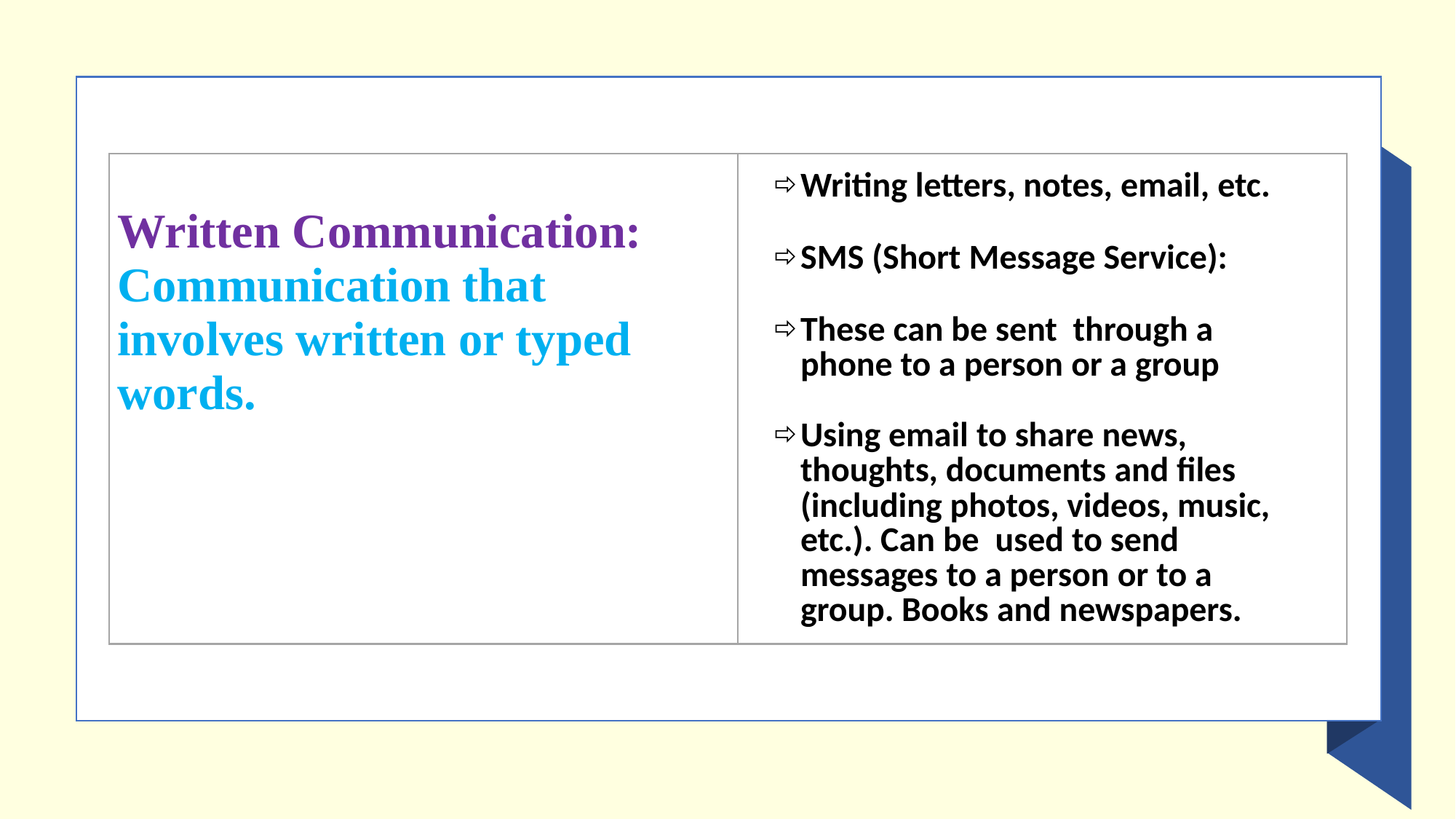

| Written Communication: Communication that involves written or typed words. | Writing letters, notes, email, etc. SMS (Short Message Service): These can be sent through a phone to a person or a group Using email to share news, thoughts, documents and files (including photos, videos, music, etc.). Can be used to send messages to a person or to a group. Books and newspapers. |
| --- | --- |